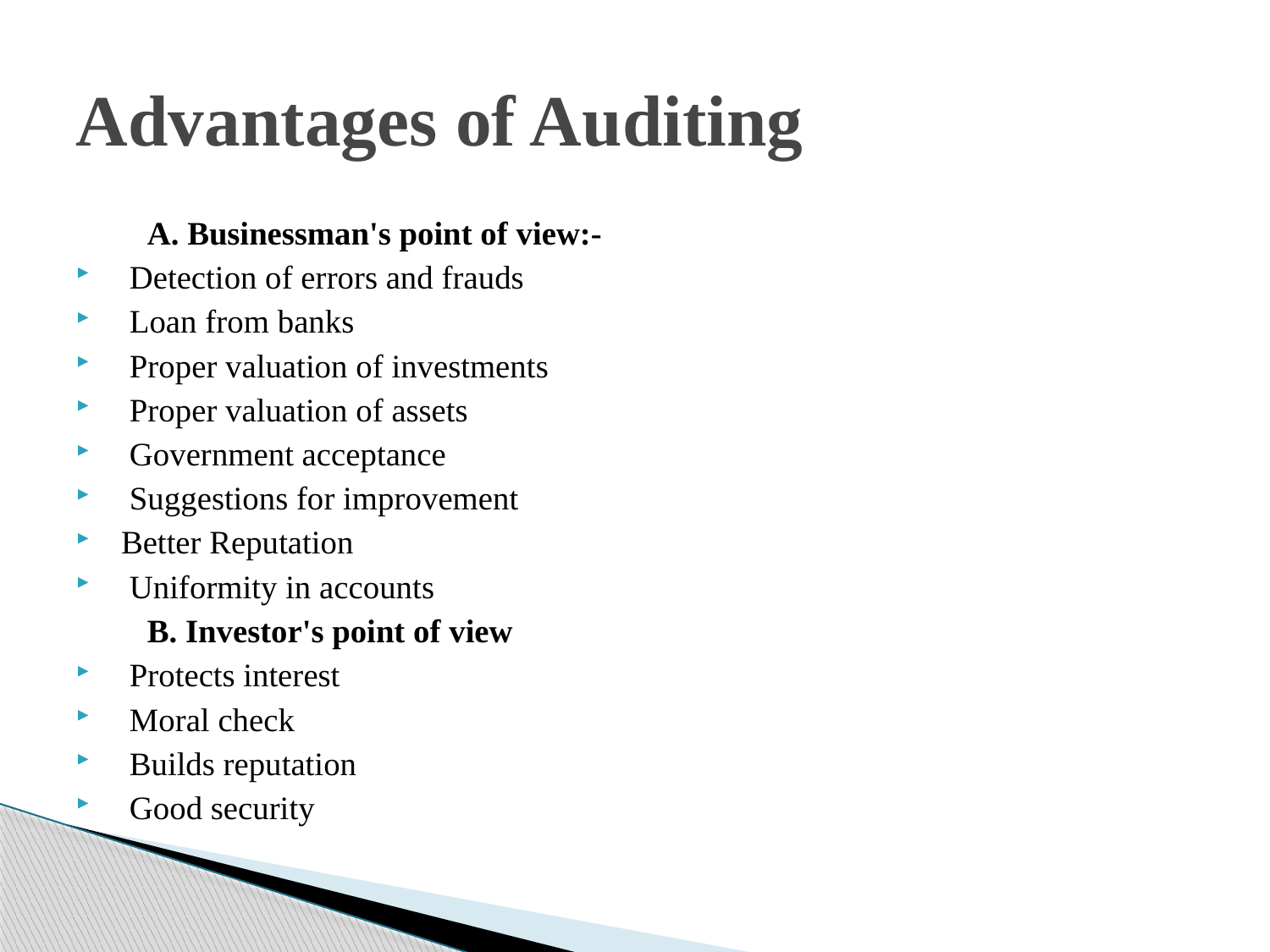

# Advantages of Auditing
       A. Businessman's point of view:-
 Detection of errors and frauds
 Loan from banks
 Proper valuation of investments
 Proper valuation of assets
 Government acceptance
 Suggestions for improvement
Better Reputation
 Uniformity in accounts
       B. Investor's point of view
 Protects interest
 Moral check
 Builds reputation
 Good security